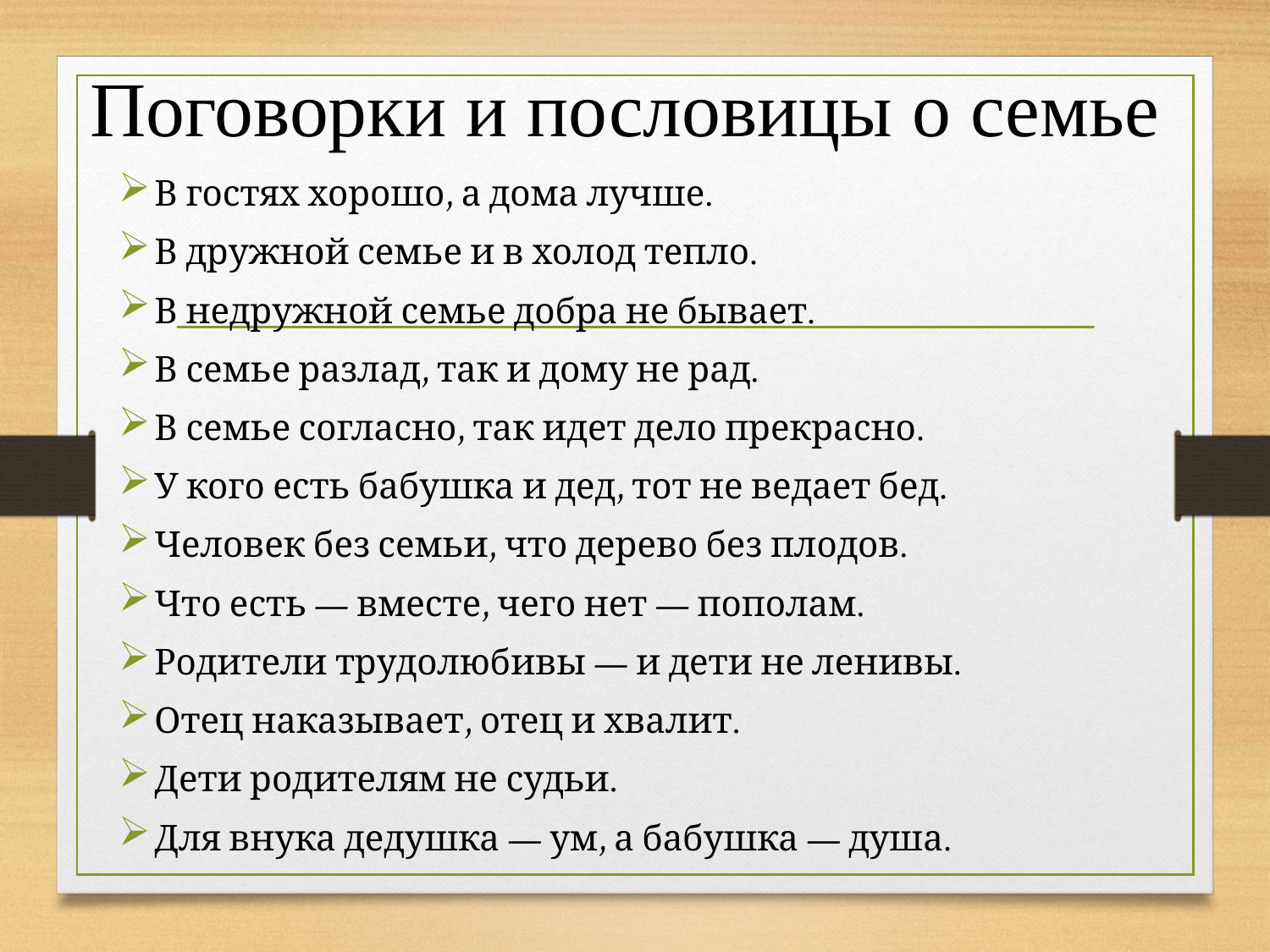

# Поговорки и пословицы о семье

В гостях хорошо, а дома лучше.
В дружной семье и в холод тепло.
В недружной семье добра не бывает.
В семье разлад, так и дому не рад.
В семье согласно, так идет дело прекрасно.
У кого есть бабушка и дед, тот не ведает бед.
Человек без семьи, что дерево без плодов.
Что есть — вместе, чего нет — пополам.
Родители трудолюбивы — и дети не ленивы.
Отец наказывает, отец и хвалит.
Дети родителям не судьи.
Для внука дедушка — ум, а бабушка — душа.